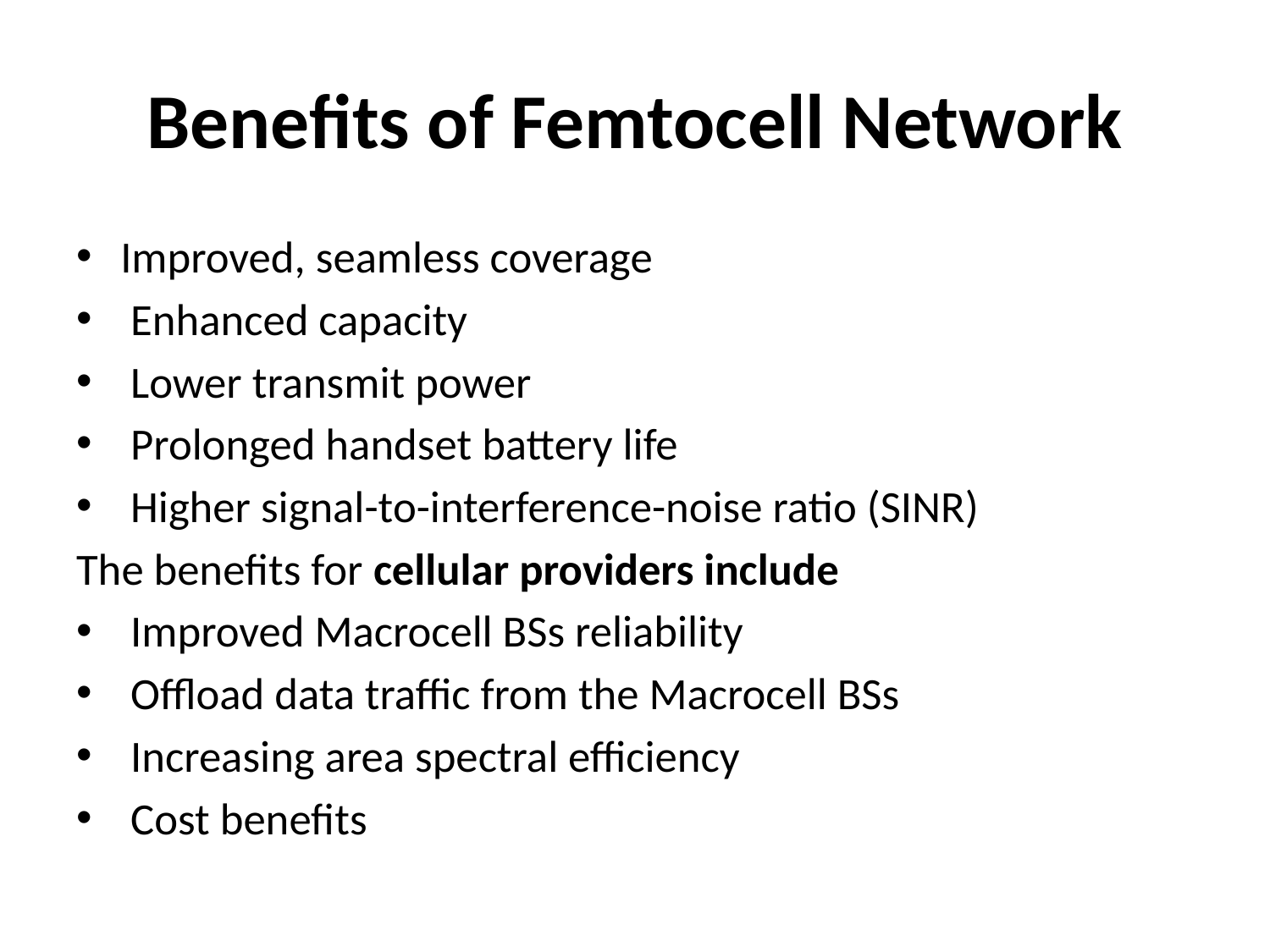

# Benefits of Femtocell Network
Improved, seamless coverage
 Enhanced capacity
 Lower transmit power
 Prolonged handset battery life
 Higher signal-to-interference-noise ratio (SINR)
The benefits for cellular providers include
 Improved Macrocell BSs reliability
 Offload data traffic from the Macrocell BSs
 Increasing area spectral efficiency
 Cost benefits